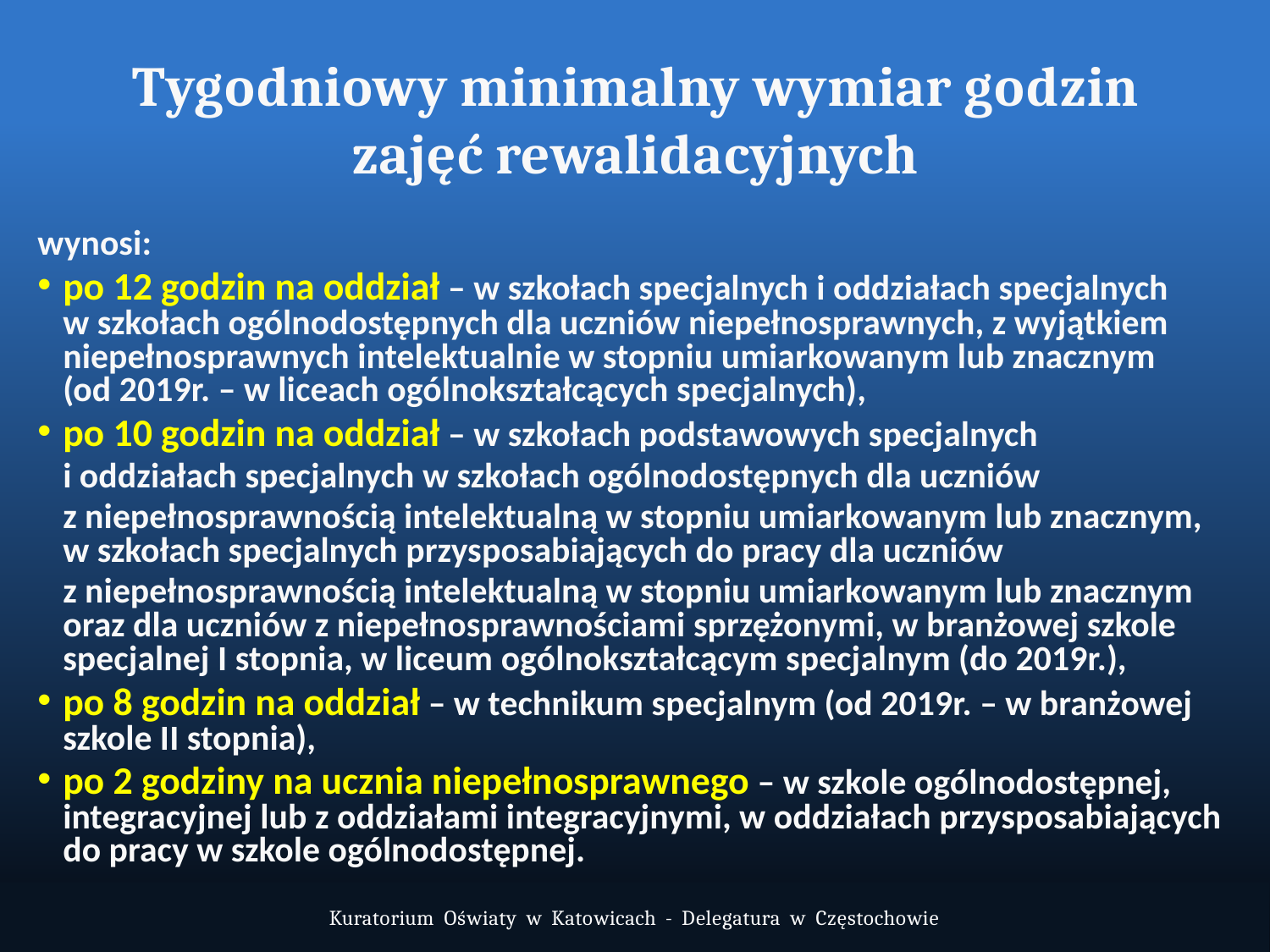

# Tygodniowy minimalny wymiar godzin zajęć rewalidacyjnych
wynosi:
po 12 godzin na oddział – w szkołach specjalnych i oddziałach specjalnych
w szkołach ogólnodostępnych dla uczniów niepełnosprawnych, z wyjątkiem niepełnosprawnych intelektualnie w stopniu umiarkowanym lub znacznym
(od 2019r. – w liceach ogólnokształcących specjalnych),
po 10 godzin na oddział – w szkołach podstawowych specjalnych
	i oddziałach specjalnych w szkołach ogólnodostępnych dla uczniów
	z niepełnosprawnością intelektualną w stopniu umiarkowanym lub znacznym, w szkołach specjalnych przysposabiających do pracy dla uczniów
	z niepełnosprawnością intelektualną w stopniu umiarkowanym lub znacznym oraz dla uczniów z niepełnosprawnościami sprzężonymi, w branżowej szkole specjalnej I stopnia, w liceum ogólnokształcącym specjalnym (do 2019r.),
po 8 godzin na oddział – w technikum specjalnym (od 2019r. – w branżowej szkole II stopnia),
po 2 godziny na ucznia niepełnosprawnego – w szkole ogólnodostępnej, integracyjnej lub z oddziałami integracyjnymi, w oddziałach przysposabiających do pracy w szkole ogólnodostępnej.